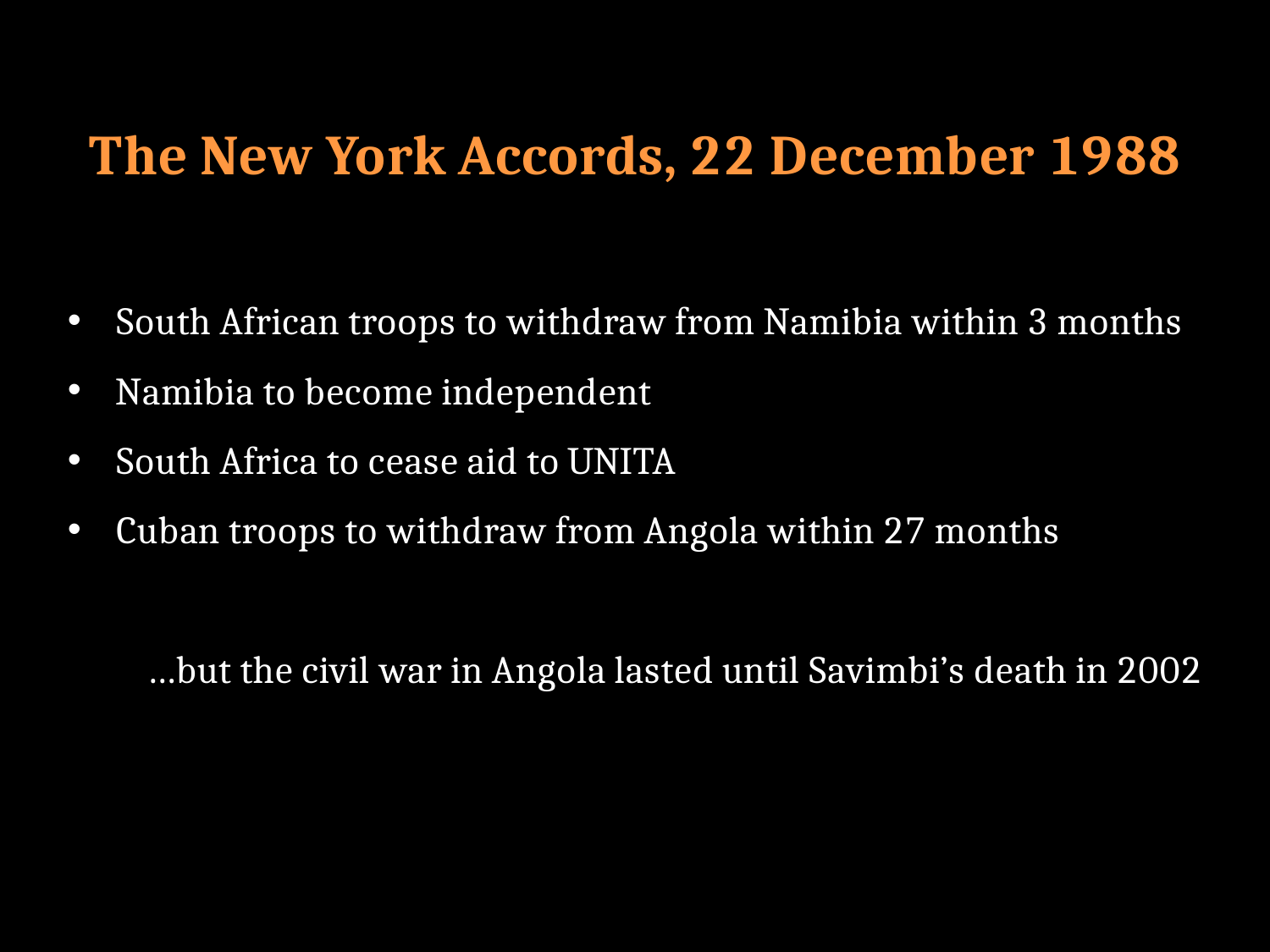

# The New York Accords, 22 December 1988
South African troops to withdraw from Namibia within 3 months
Namibia to become independent
South Africa to cease aid to UNITA
Cuban troops to withdraw from Angola within 27 months

…but the civil war in Angola lasted until Savimbi’s death in 2002

network24.com